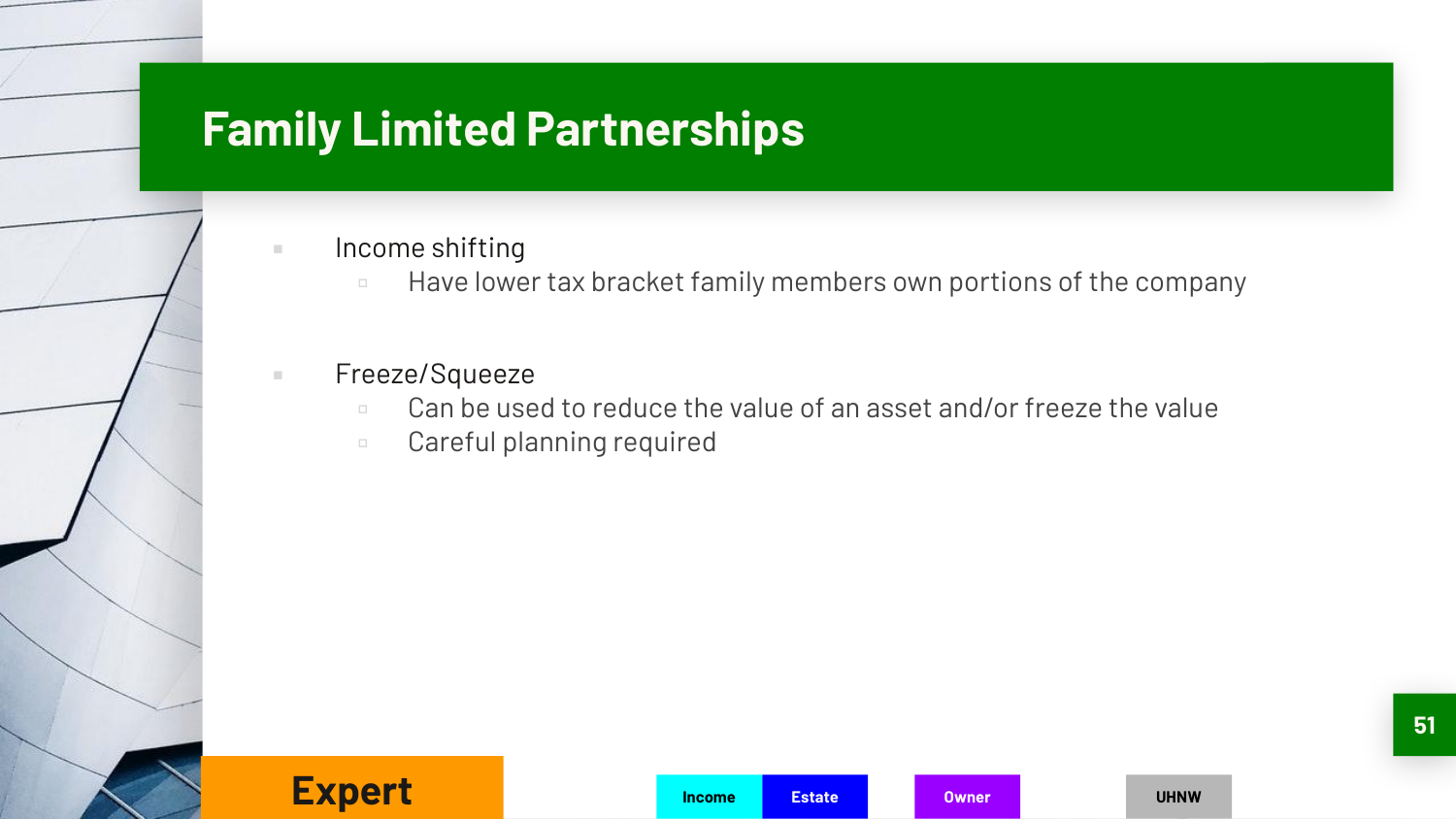

# Family Limited Partnerships
Income shifting
Have lower tax bracket family members own portions of the company

Freeze/Squeeze
Can be used to reduce the value of an asset and/or freeze the value
Careful planning required

51
Expert
Income
Estate
Owner
UHNW